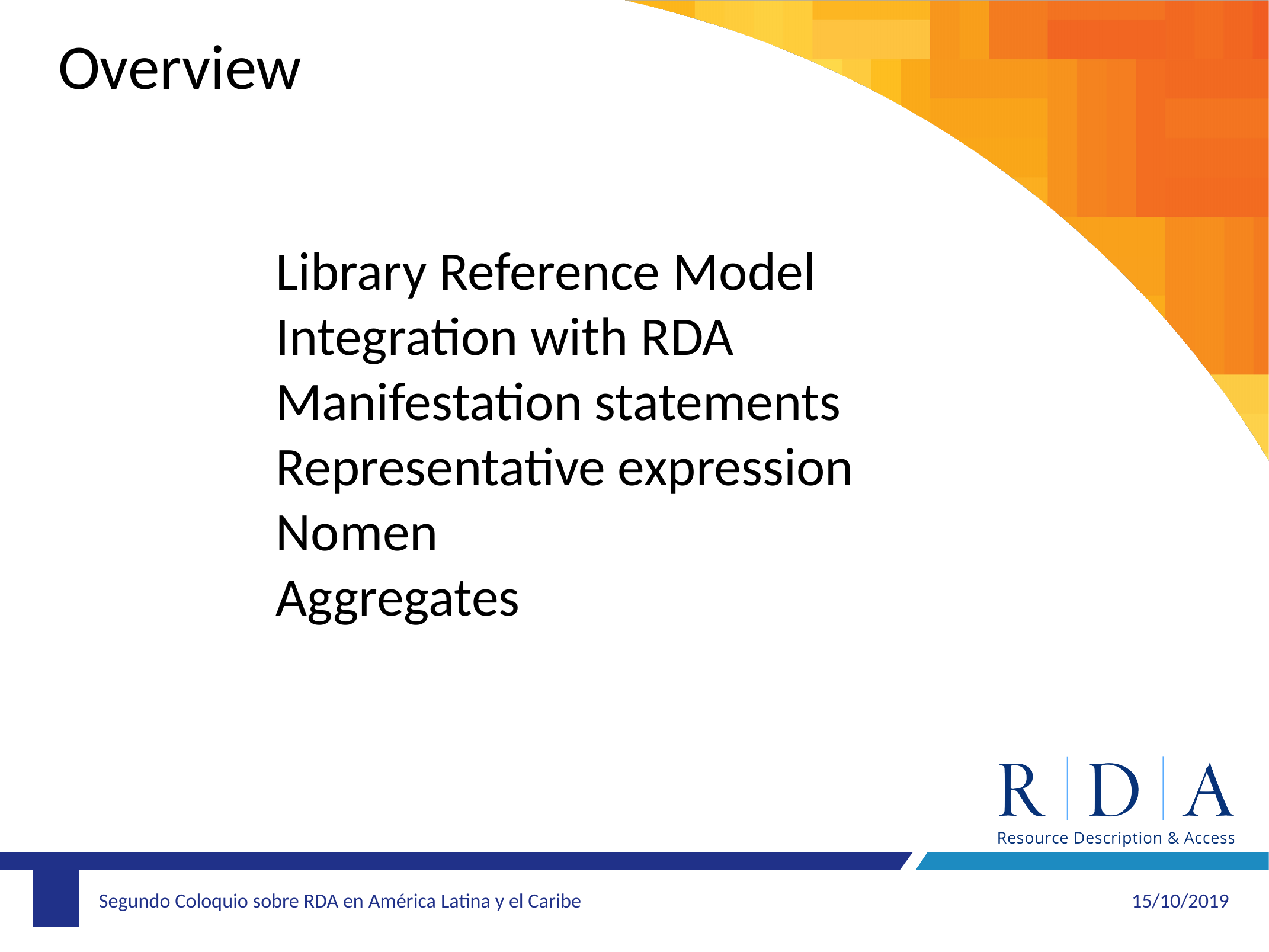

Overview
Library Reference Model
Integration with RDA
Manifestation statements
Representative expression
Nomen
Aggregates
15/10/2019